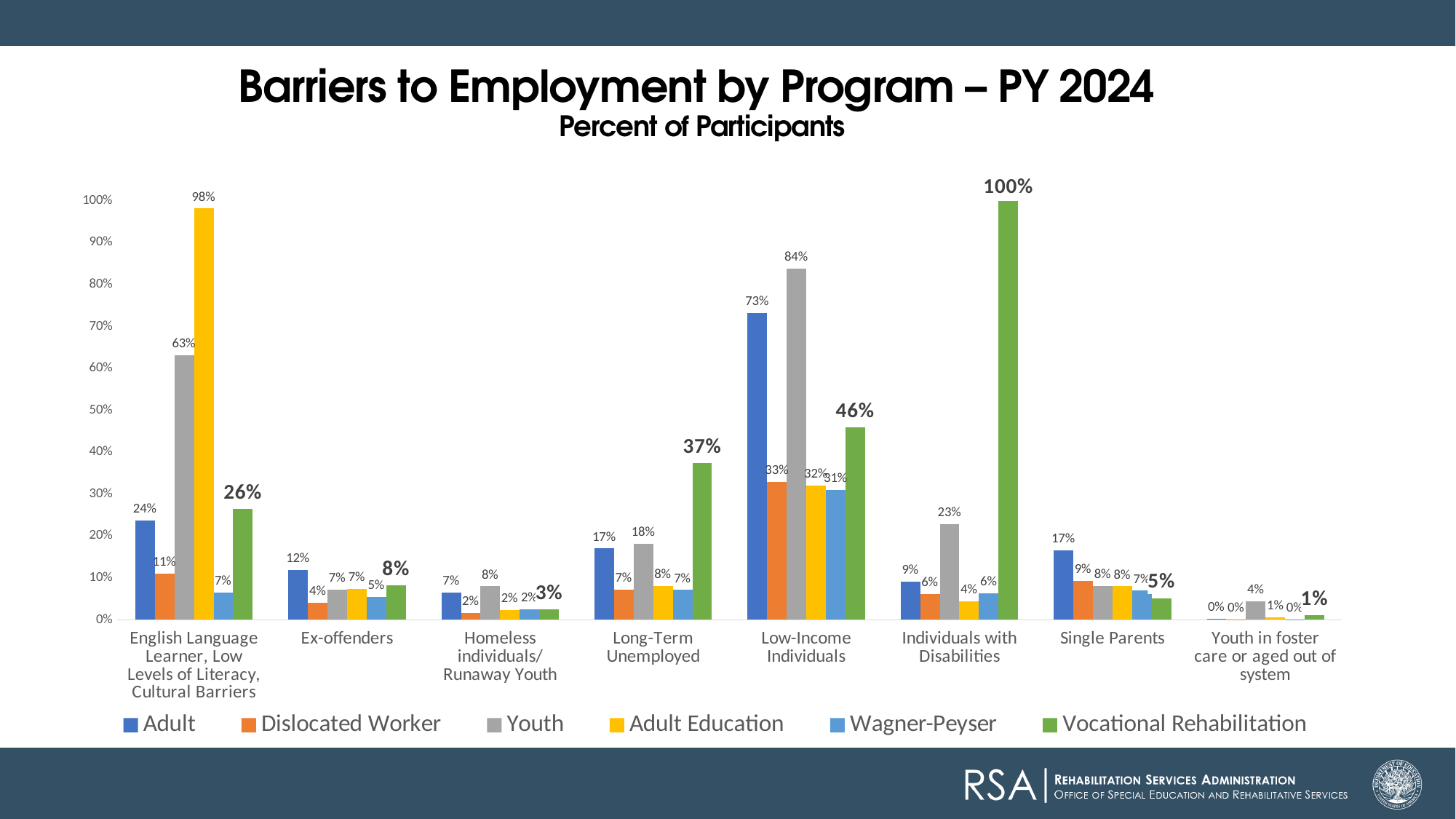

Barriers to Employment by Program – PY 2024
Percent of Participants

### Chart

| Category | Adult | Dislocated Worker | Youth | Adult Education | Wagner-Peyser | Vocational Rehabilitation |
|---|---|---|---|---|---|---|
| English Language Learner, Low Levels of Literacy, Cultural Barriers | 0.2371162456028142 | 0.10949825769074545 | 0.6320691839942072 | 0.9813583179245896 | 0.0654249356873827 | 0.26409614816694366 |
| Ex-offenders | 0.11799648225135913 | 0.040383094255723964 | 0.07160313006557997 | 0.07433692005545636 | 0.05399722096093533 | 0.08240464237090991 |
| Homeless individuals/Runaway Youth | 0.06568196354333226 | 0.0162633345447549 | 0.07974097143938584 | 0.022564297172300244 | 0.02422191396066945 | 0.025428345712918018 |
| Long-Term Unemployed | 0.16993124400383755 | 0.07236462363982299 | 0.18069463758218068 | 0.08002694199307249 | 0.07106226991817101 | 0.3737362322208943 |
| Low-Income Individuals | 0.7324512312120243 | 0.3295155738931526 | 0.8386337642247657 | 0.3202680289860769 | 0.31053282354351297 | 0.4594149700043392 |
| Individuals with Disabilities | 0.09028621682123442 | 0.06109840306133356 | 0.228032353885017 | 0.043379330260152005 | 0.06332211124198996 | 1.0 |
| Single Parents | 0.16574992005116726 | 0.09249738119161126 | 0.07987262509154043 | 0.07966181902298233 | 0.06916871281454033 | 0.05175011114439816 |
| Youth in foster care or aged out of system | 0.0019587464023025263 | 0.00020309126280009408 | 0.044276768890242 | 0.0066168144041389675 | 0.0010689813092249027 | 0.01140336194479775 |